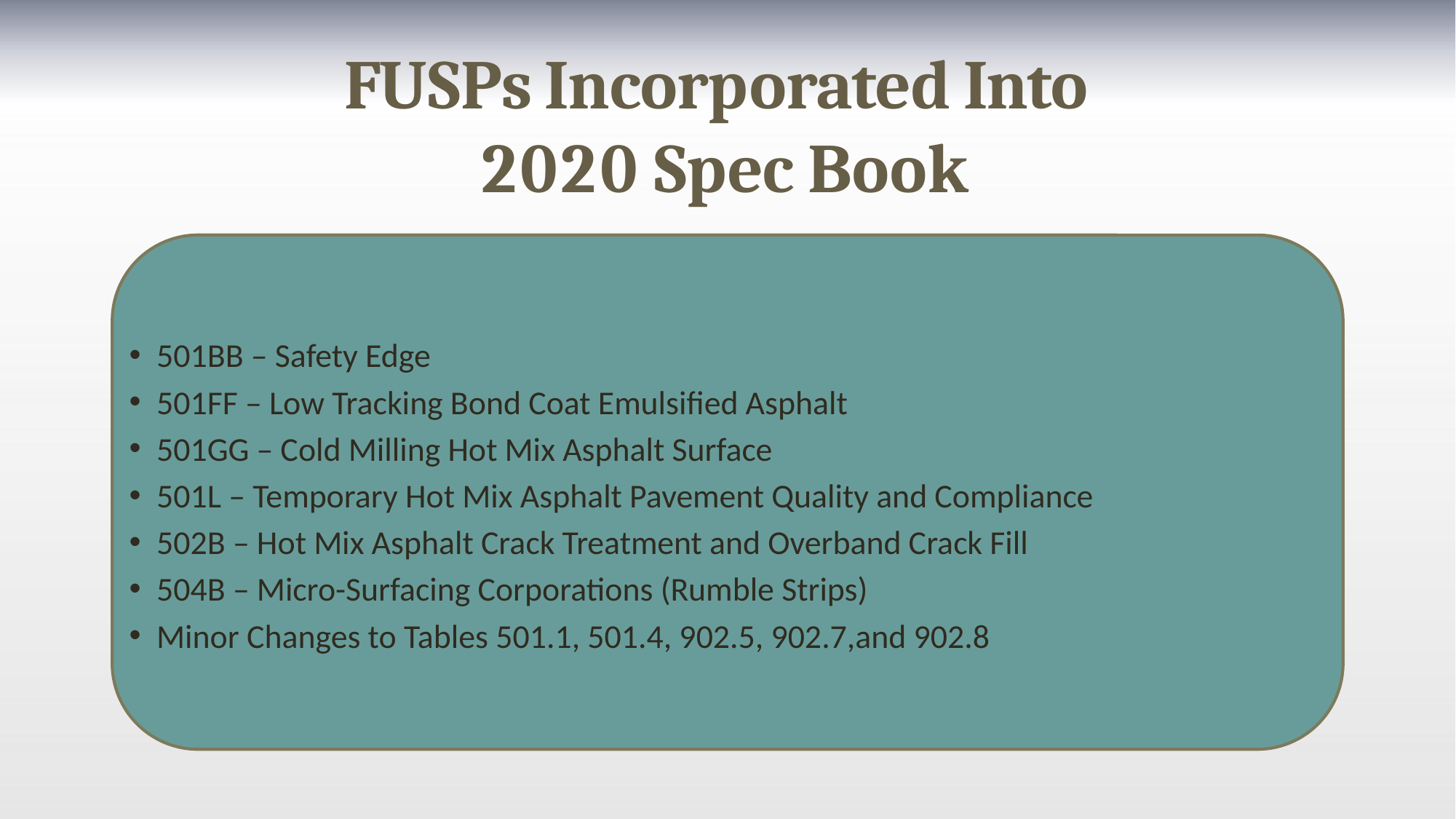

# FUSPs Incorporated Into 2020 Spec Book

501BB – Safety Edge
501FF – Low Tracking Bond Coat Emulsified Asphalt
501GG – Cold Milling Hot Mix Asphalt Surface
501L – Temporary Hot Mix Asphalt Pavement Quality and Compliance
502B – Hot Mix Asphalt Crack Treatment and Overband Crack Fill
504B – Micro-Surfacing Corporations (Rumble Strips)
Minor Changes to Tables 501.1, 501.4, 902.5, 902.7,and 902.8